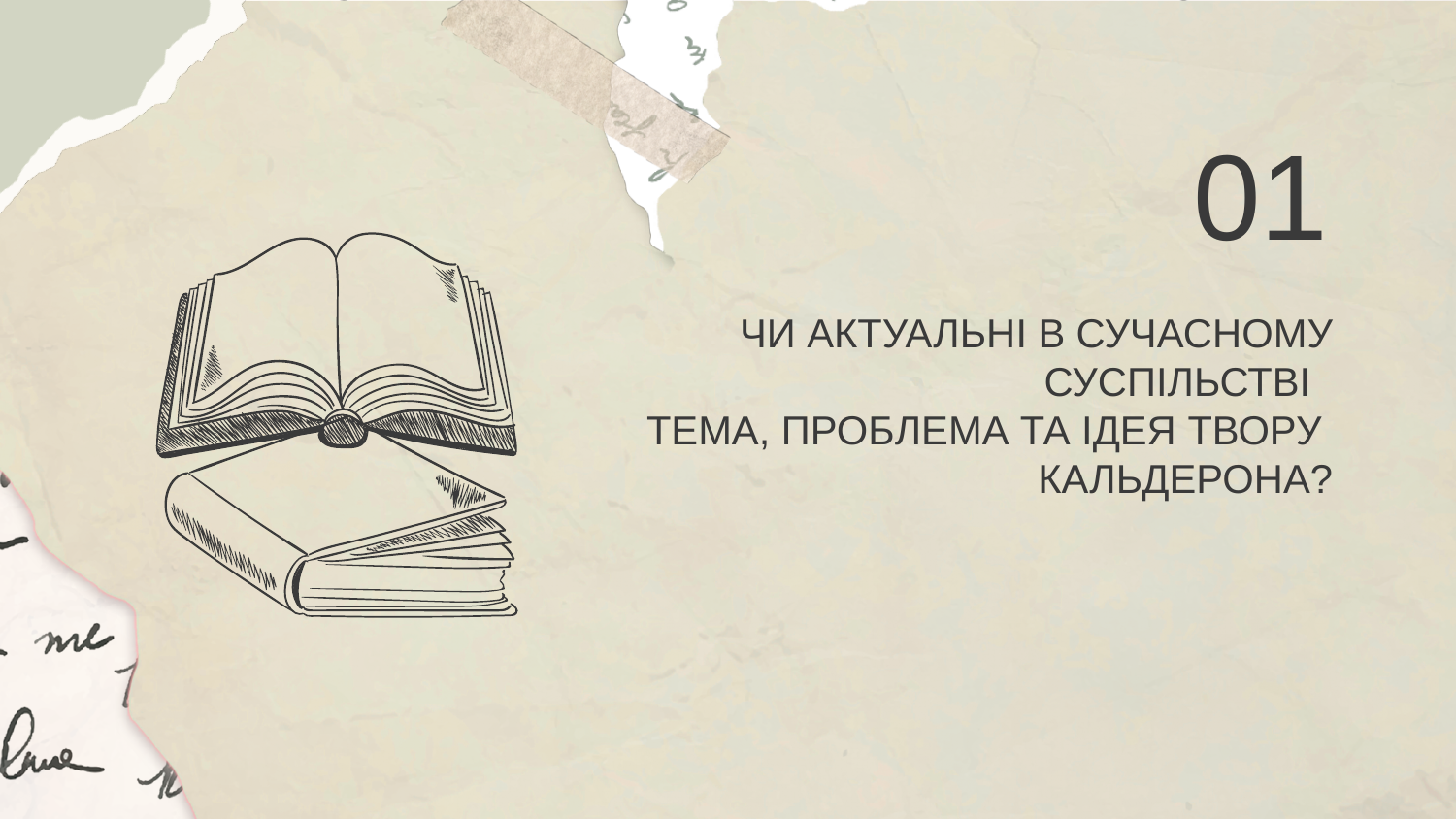

01

# ЧИ АКТУАЛЬНІ В СУЧАСНОМУ СУСПІЛЬСТВІ ТЕМА, ПРОБЛЕМА ТА ІДЕЯ ТВОРУ  КАЛЬДЕРОНА?